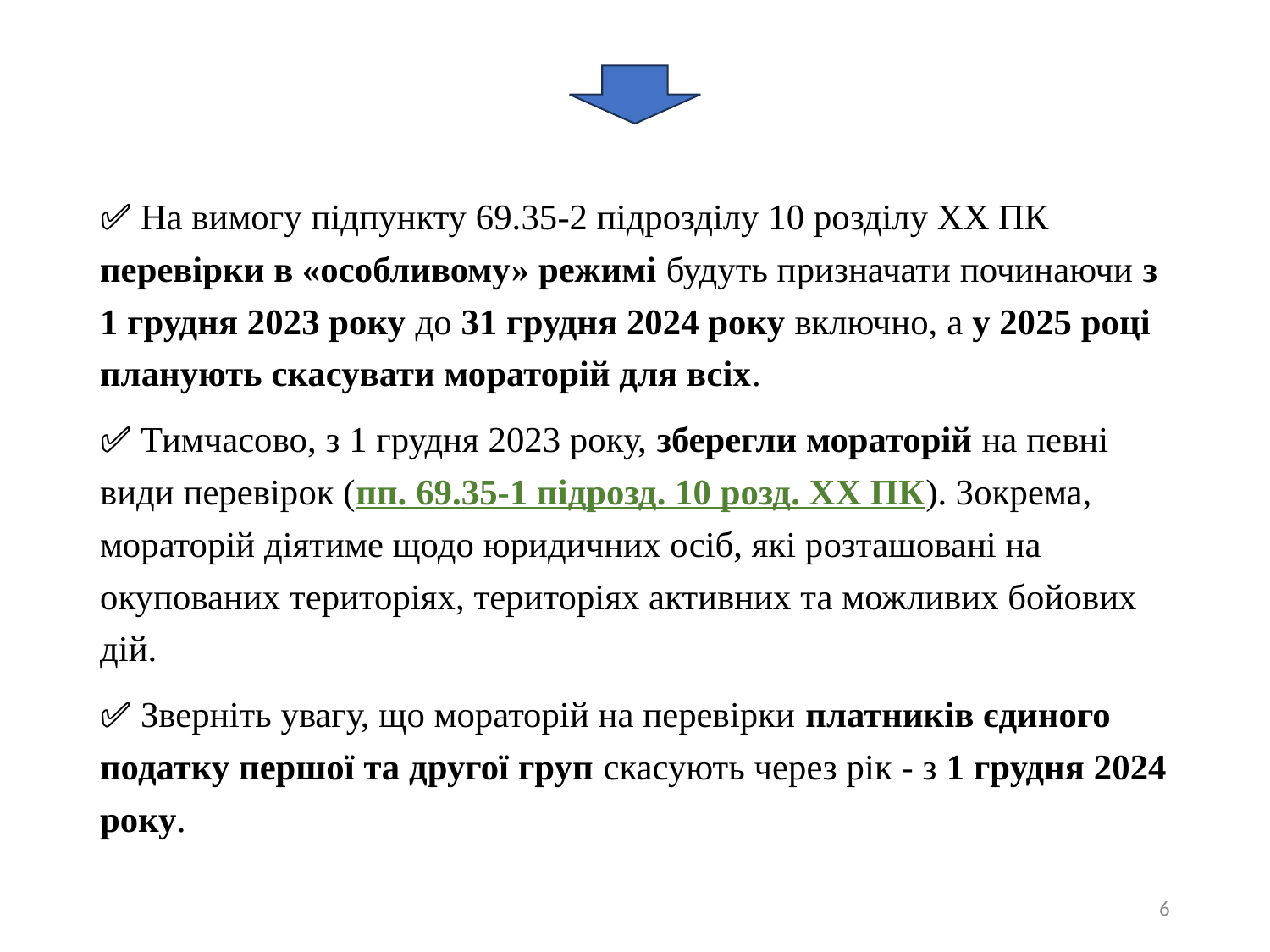

✅ На вимогу підпункту 69.35-2 підрозділу 10 розділу ХХ ПК перевірки в «особливому» режимі будуть призначати починаючи з 1 грудня 2023 року до 31 грудня 2024 року включно, а у 2025 році планують скасувати мораторій для всіх.
✅ Тимчасово, з 1 грудня 2023 року, зберегли мораторій на певні види перевірок (пп. 69.35-1 підрозд. 10 розд. ХХ ПК). Зокрема, мораторій діятиме щодо юридичних осіб, які розташовані на окупованих територіях, територіях активних та можливих бойових дій.
✅ Зверніть увагу, що мораторій на перевірки платників єдиного податку першої та другої груп скасують через рік - з 1 грудня 2024 року.

6